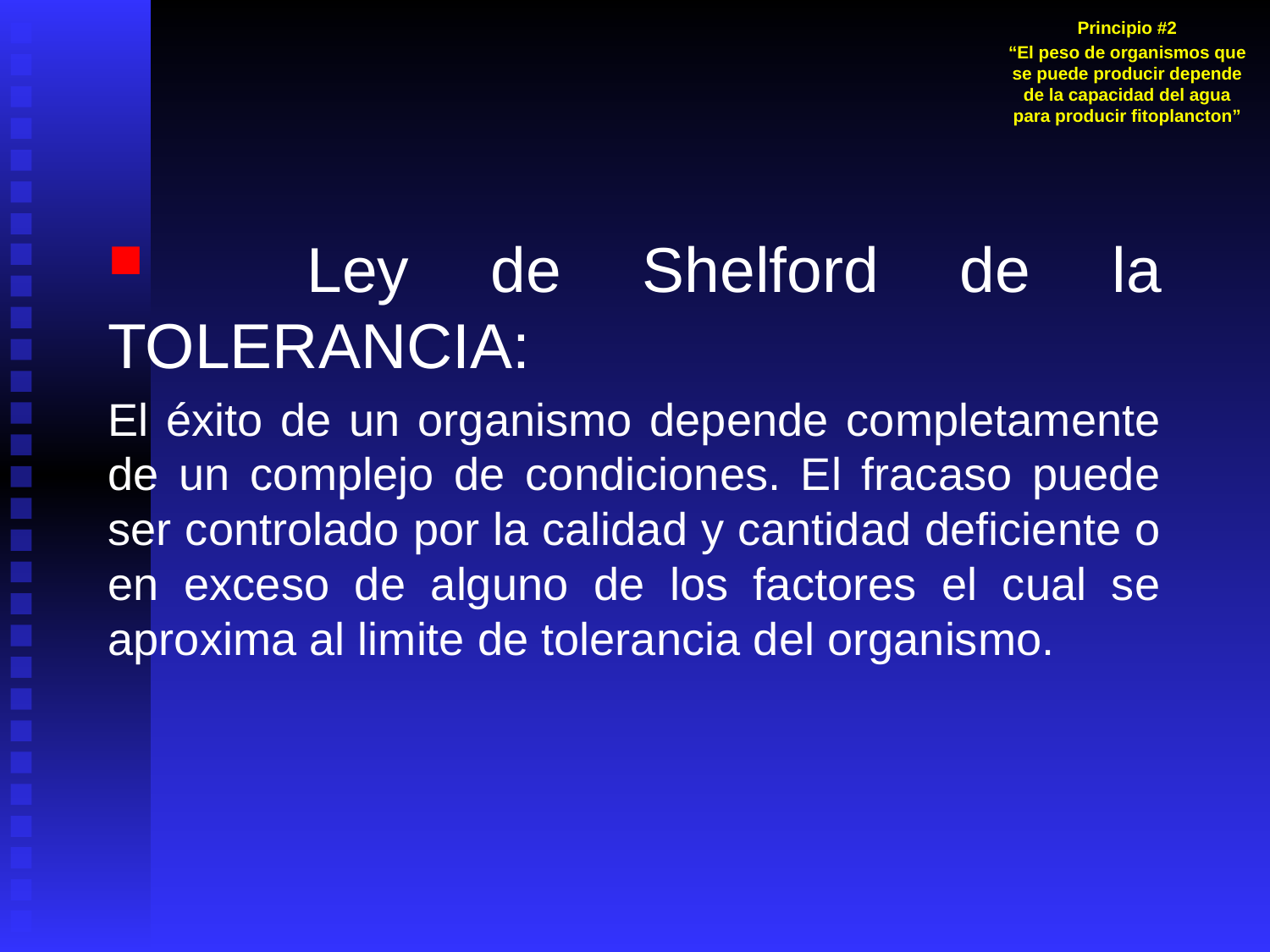

Principio #2
“El peso de organismos que se puede producir depende de la capacidad del agua para producir fitoplancton”
  Ley de Shelford de la TOLERANCIA:
El éxito de un organismo depende completamente de un complejo de condiciones. El fracaso puede ser controlado por la calidad y cantidad deficiente o en exceso de alguno de los factores el cual se aproxima al limite de tolerancia del organismo.